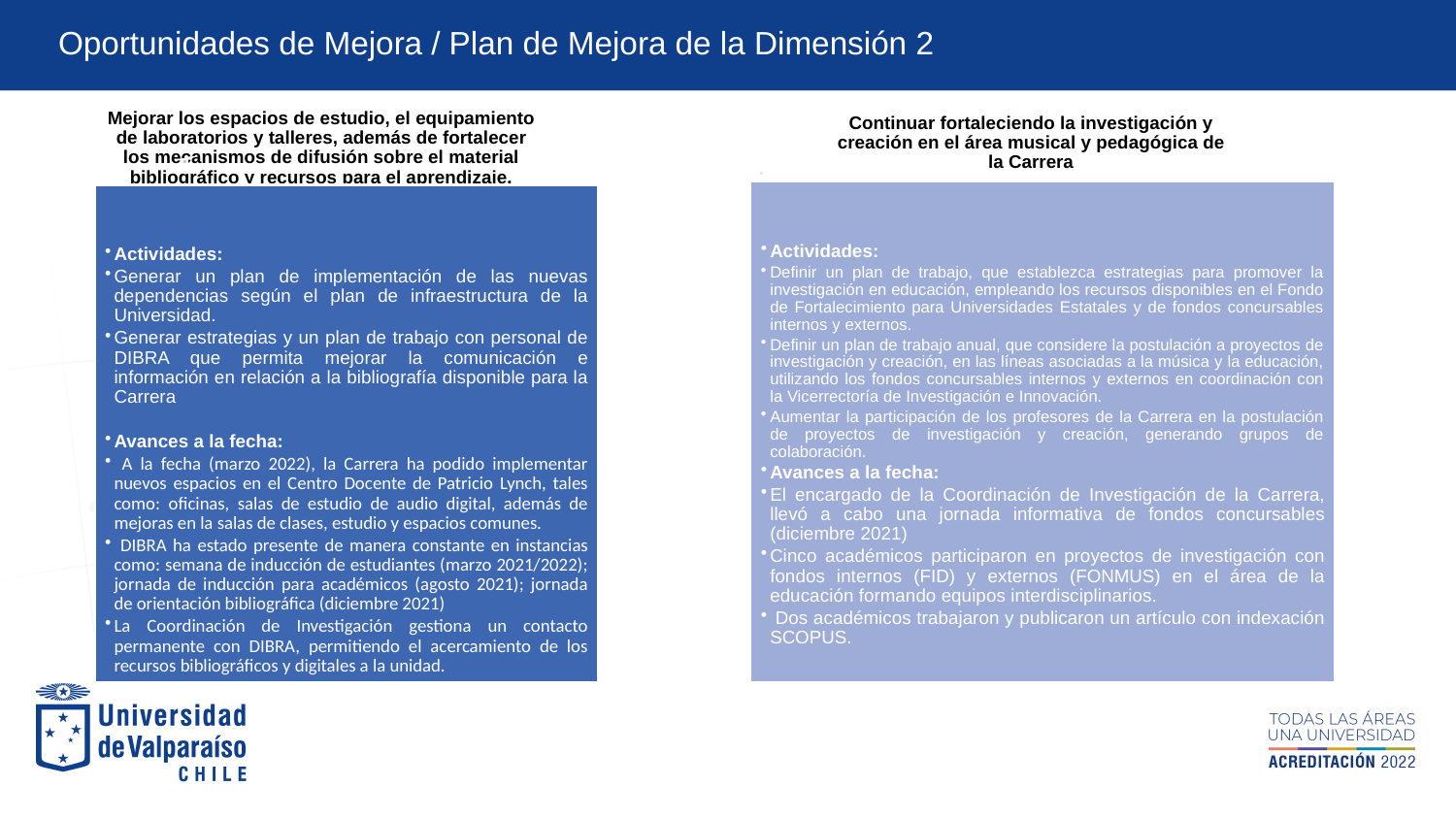

Oportunidades de Mejora / Plan de Mejora de la Dimensión 2

Mejorar los espacios de estudio, el equipamiento de laboratorios y talleres, además de fortalecer los mecanismos de difusión sobre el material bibliográfico y recursos para el aprendizaje.
Actividades:
Generar un plan de implementación de las nuevas dependencias según el plan de infraestructura de la Universidad.
Generar estrategias y un plan de trabajo con personal de DIBRA que permita mejorar la comunicación e información en relación a la bibliografía disponible para la Carrera

Avances a la fecha:
 A la fecha (marzo 2022), la Carrera ha podido implementar nuevos espacios en el Centro Docente de Patricio Lynch, tales como: oficinas, salas de estudio de audio digital, además de mejoras en la salas de clases, estudio y espacios comunes.
 DIBRA ha estado presente de manera constante en instancias como: semana de inducción de estudiantes (marzo 2021/2022); jornada de inducción para académicos (agosto 2021); jornada de orientación bibliográfica (diciembre 2021)
La Coordinación de Investigación gestiona un contacto permanente con DIBRA, permitiendo el acercamiento de los recursos bibliográficos y digitales a la unidad.

Continuar fortaleciendo la investigación y creación en el área musical y pedagógica de la Carrera
Actividades:
Definir un plan de trabajo, que establezca estrategias para promover la investigación en educación, empleando los recursos disponibles en el Fondo de Fortalecimiento para Universidades Estatales y de fondos concursables internos y externos.
Definir un plan de trabajo anual, que considere la postulación a proyectos de investigación y creación, en las líneas asociadas a la música y la educación, utilizando los fondos concursables internos y externos en coordinación con la Vicerrectoría de Investigación e Innovación.
Aumentar la participación de los profesores de la Carrera en la postulación de proyectos de investigación y creación, generando grupos de colaboración.
Avances a la fecha:
El encargado de la Coordinación de Investigación de la Carrera, llevó a cabo una jornada informativa de fondos concursables (diciembre 2021)
Cinco académicos participaron en proyectos de investigación con fondos internos (FID) y externos (FONMUS) en el área de la educación formando equipos interdisciplinarios.
 Dos académicos trabajaron y publicaron un artículo con indexación SCOPUS.
El actual Plan de estudios es fruto de un importante trabajo  de reflexión del claustro sobre el plan de estudios, lo cual posibilitó poder actualizar el perfil de egreso y la malla curricular